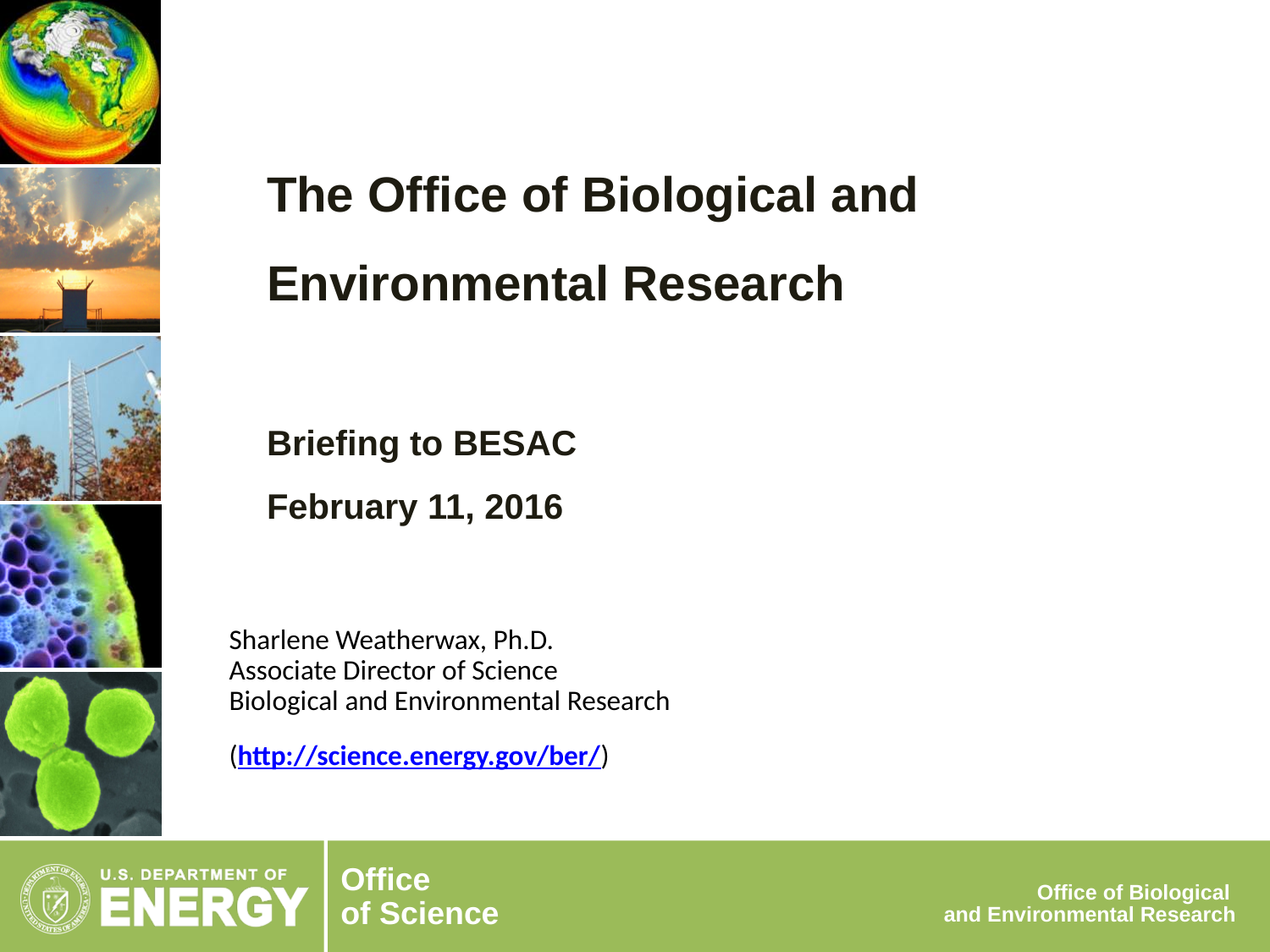

# The Office of Biological and Environmental Research Briefing to BESAC February 11, 2016
Sharlene Weatherwax, Ph.D.
Associate Director of Science
Biological and Environmental Research
(http://science.energy.gov/ber/)